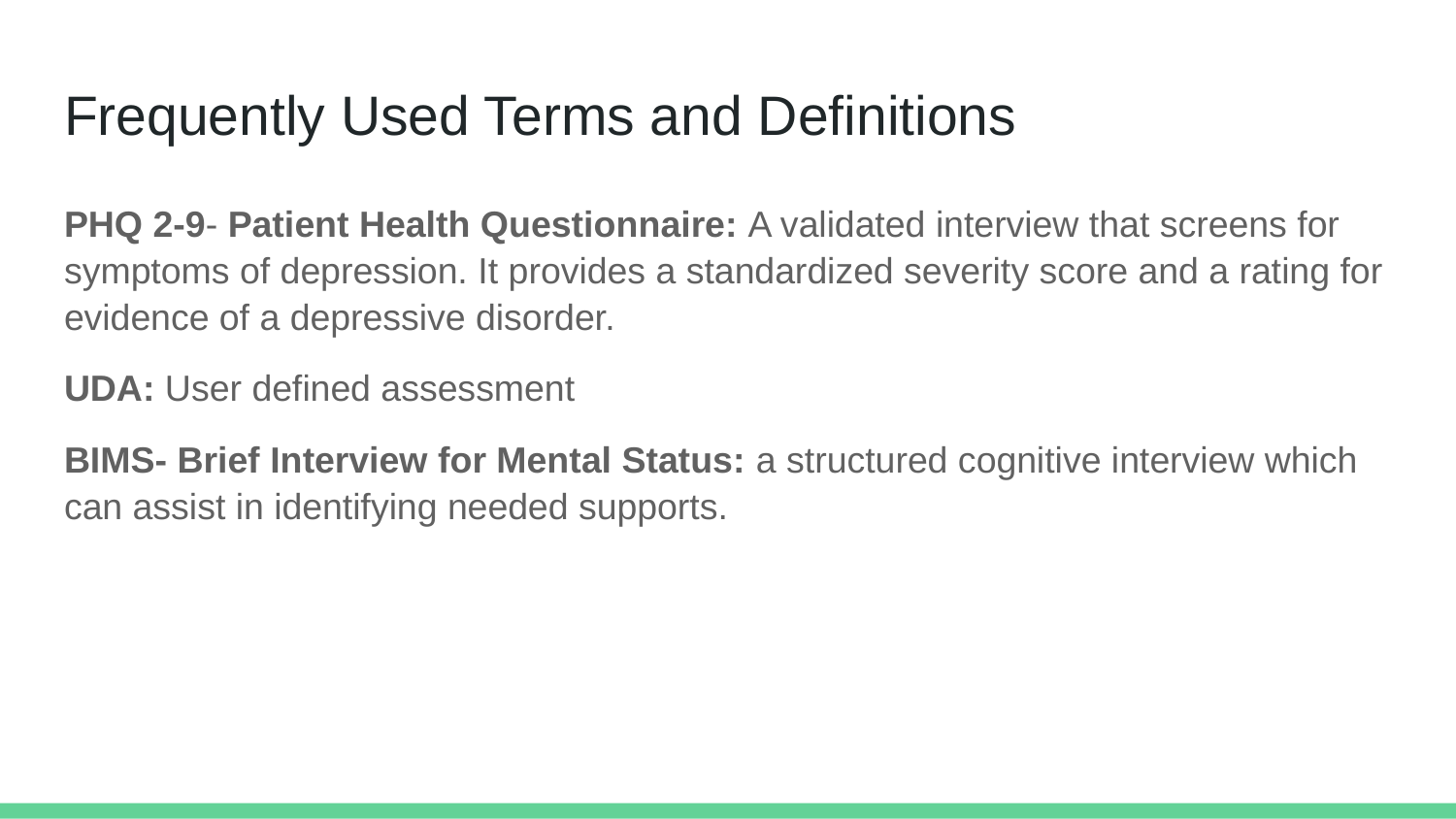

# Frequently Used Terms and Definitions

PHQ 2-9- Patient Health Questionnaire: A validated interview that screens for symptoms of depression. It provides a standardized severity score and a rating for evidence of a depressive disorder.
UDA: User defined assessment
BIMS- Brief Interview for Mental Status: a structured cognitive interview which can assist in identifying needed supports.